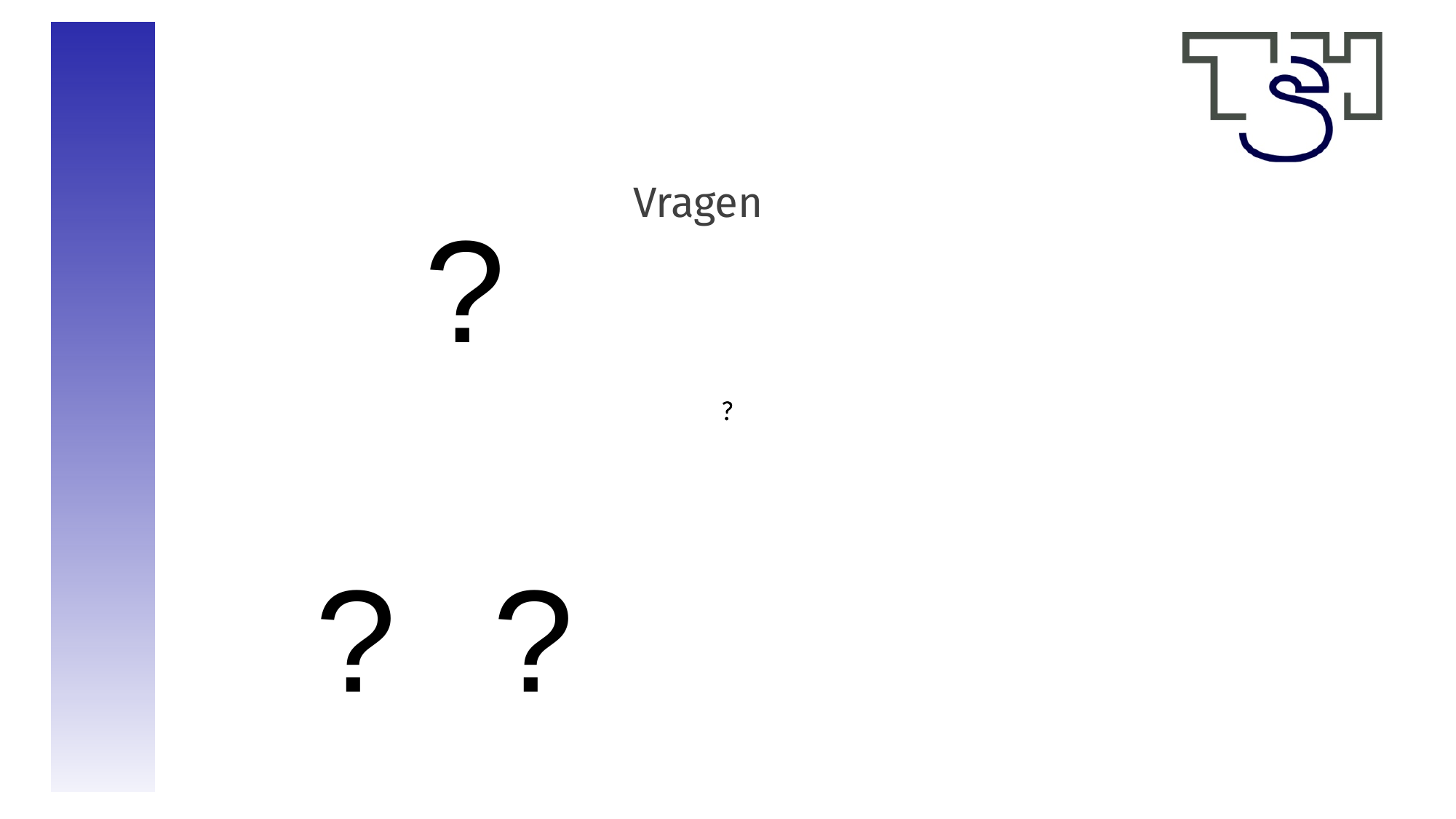

# Vragen
	 ? 				 ? 	?
?
?